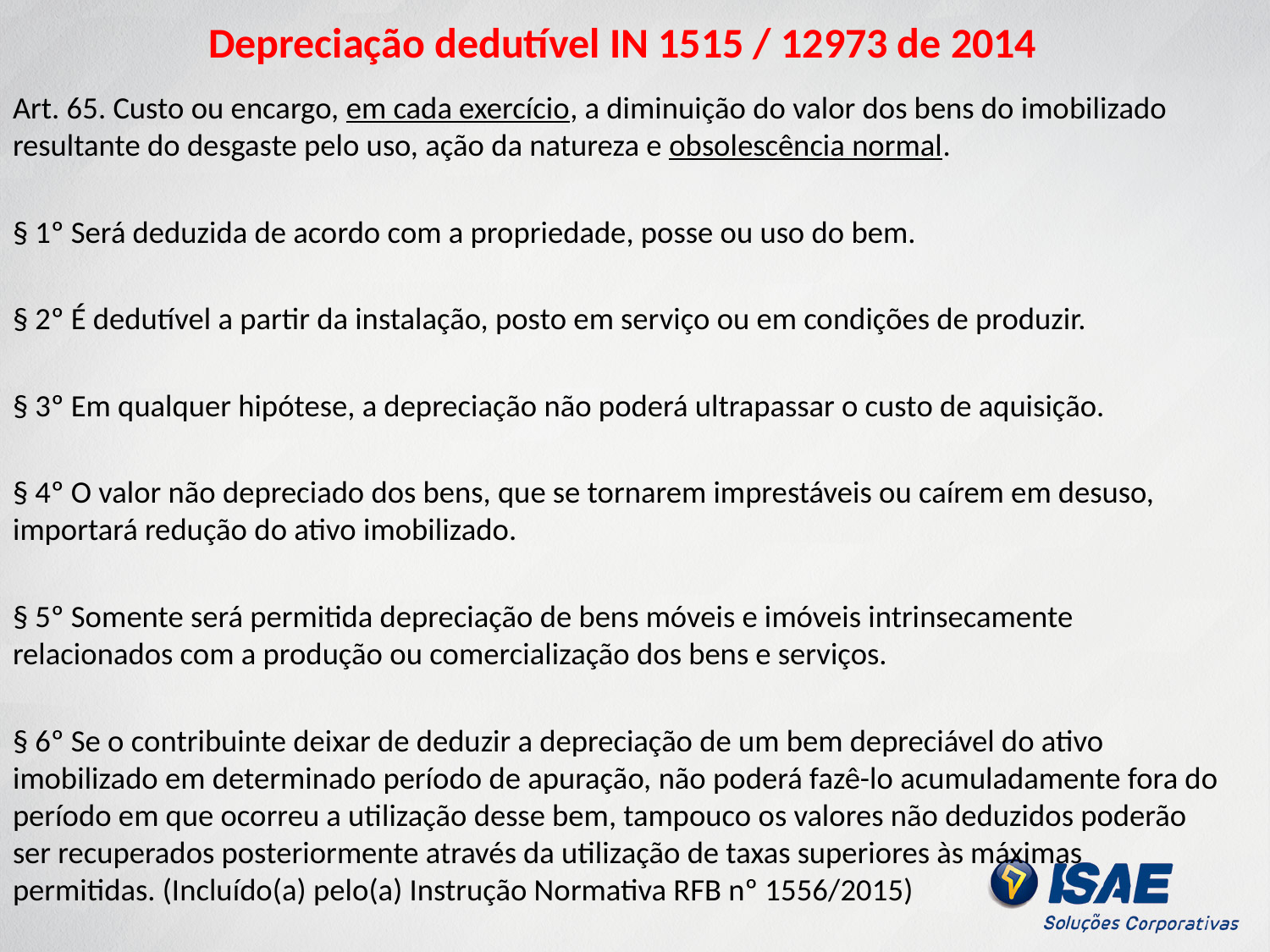

# Depreciação dedutível IN 1515 / 12973 de 2014
Art. 65. Custo ou encargo, em cada exercício, a diminuição do valor dos bens do imobilizado resultante do desgaste pelo uso, ação da natureza e obsolescência normal.

§ 1º Será deduzida de acordo com a propriedade, posse ou uso do bem.

§ 2º É dedutível a partir da instalação, posto em serviço ou em condições de produzir.

§ 3º Em qualquer hipótese, a depreciação não poderá ultrapassar o custo de aquisição.

§ 4º O valor não depreciado dos bens, que se tornarem imprestáveis ou caírem em desuso, importará redução do ativo imobilizado.

§ 5º Somente será permitida depreciação de bens móveis e imóveis intrinsecamente relacionados com a produção ou comercialização dos bens e serviços.

§ 6º Se o contribuinte deixar de deduzir a depreciação de um bem depreciável do ativo imobilizado em determinado período de apuração, não poderá fazê-lo acumuladamente fora do período em que ocorreu a utilização desse bem, tampouco os valores não deduzidos poderão ser recuperados posteriormente através da utilização de taxas superiores às máximas permitidas. (Incluído(a) pelo(a) Instrução Normativa RFB nº 1556/2015)